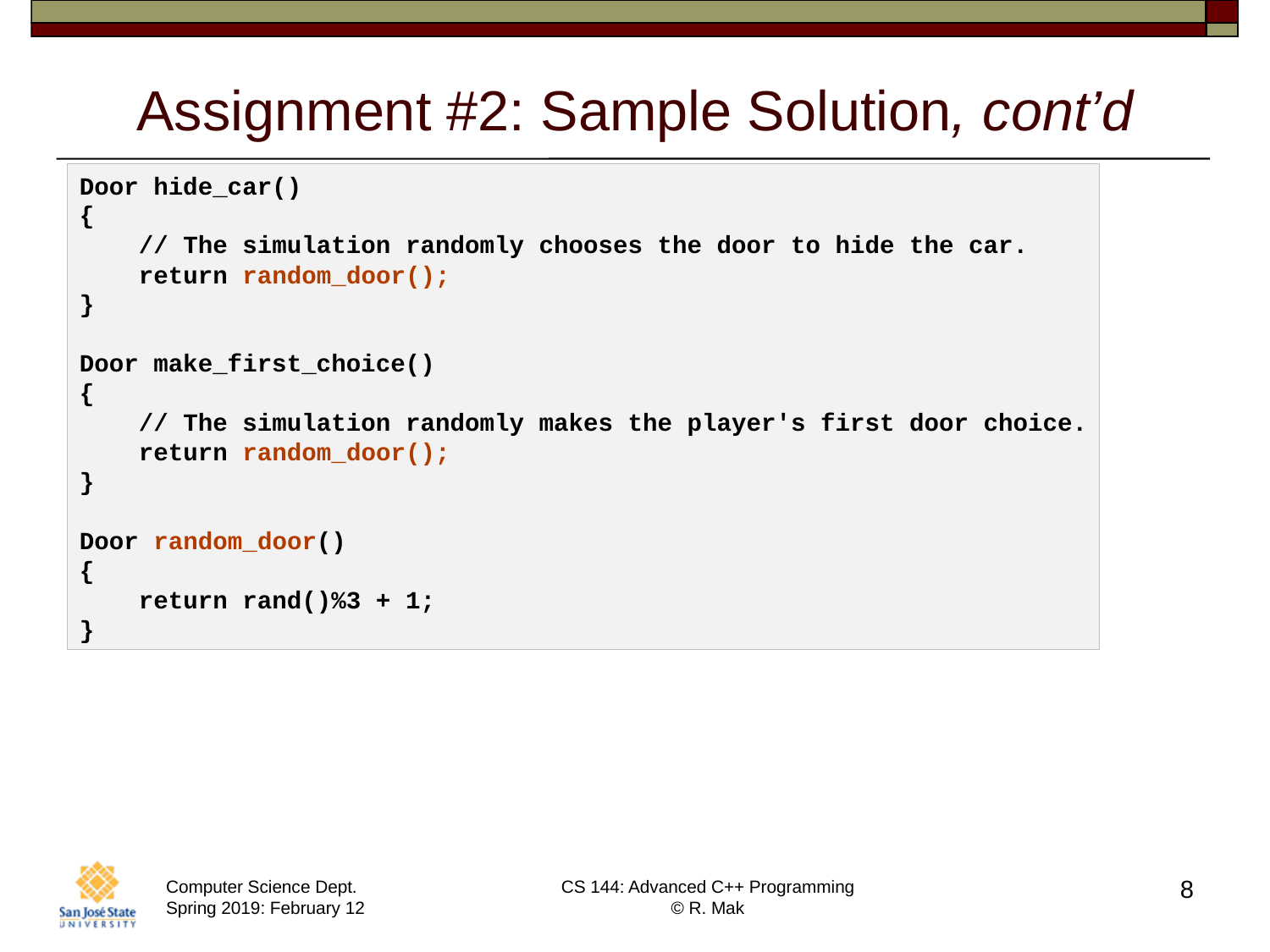

# Assignment #2: Sample Solution, cont’d
Door hide_car()
{
    // The simulation randomly chooses the door to hide the car.
    return random_door();
}

Door make_first_choice()
{
    // The simulation randomly makes the player's first door choice.
    return random_door();
}
Door random_door()
{
    return rand()%3 + 1;
}
8